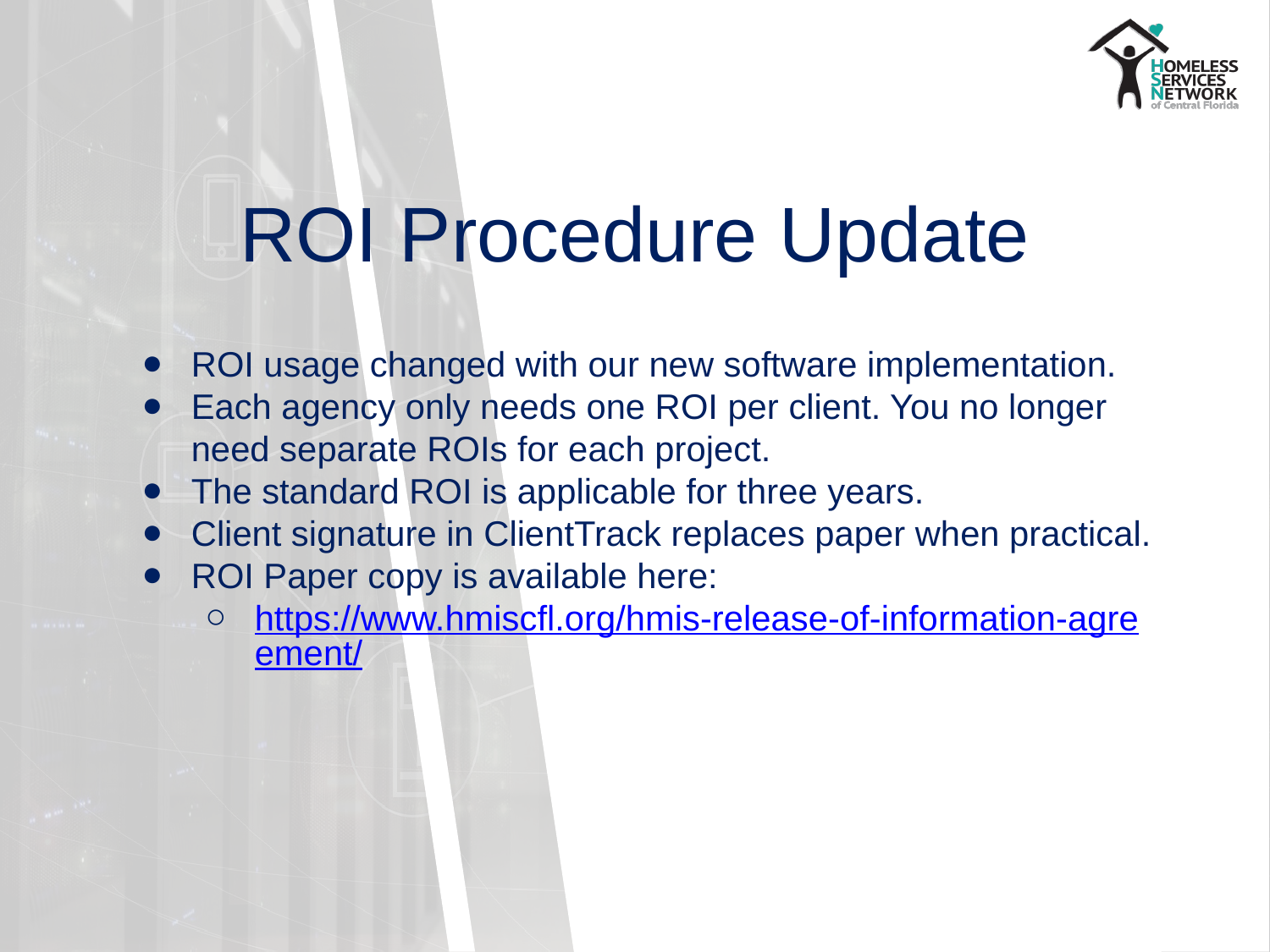

# ROI Procedure Update

ROI usage changed with our new software implementation.
Each agency only needs one ROI per client. You no longer need separate ROIs for each project.
The standard ROI is applicable for three years.
Client signature in ClientTrack replaces paper when practical.
ROI Paper copy is available here:
https://www.hmiscfl.org/hmis-release-of-information-agreement/